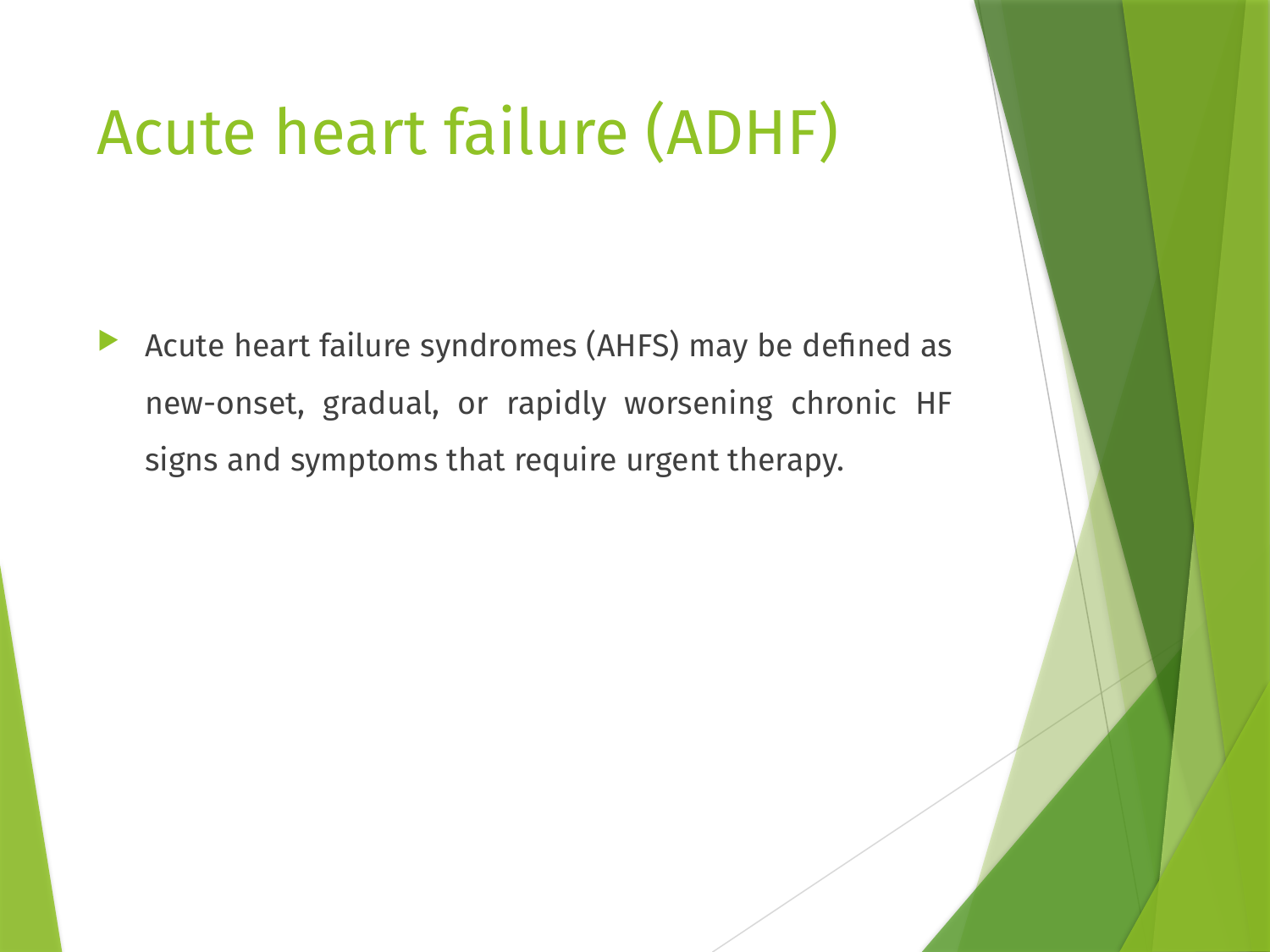

# Acute heart failure (ADHF)
Acute heart failure syndromes (AHFS) may be defined as new-onset, gradual, or rapidly worsening chronic HF signs and symptoms that require urgent therapy.